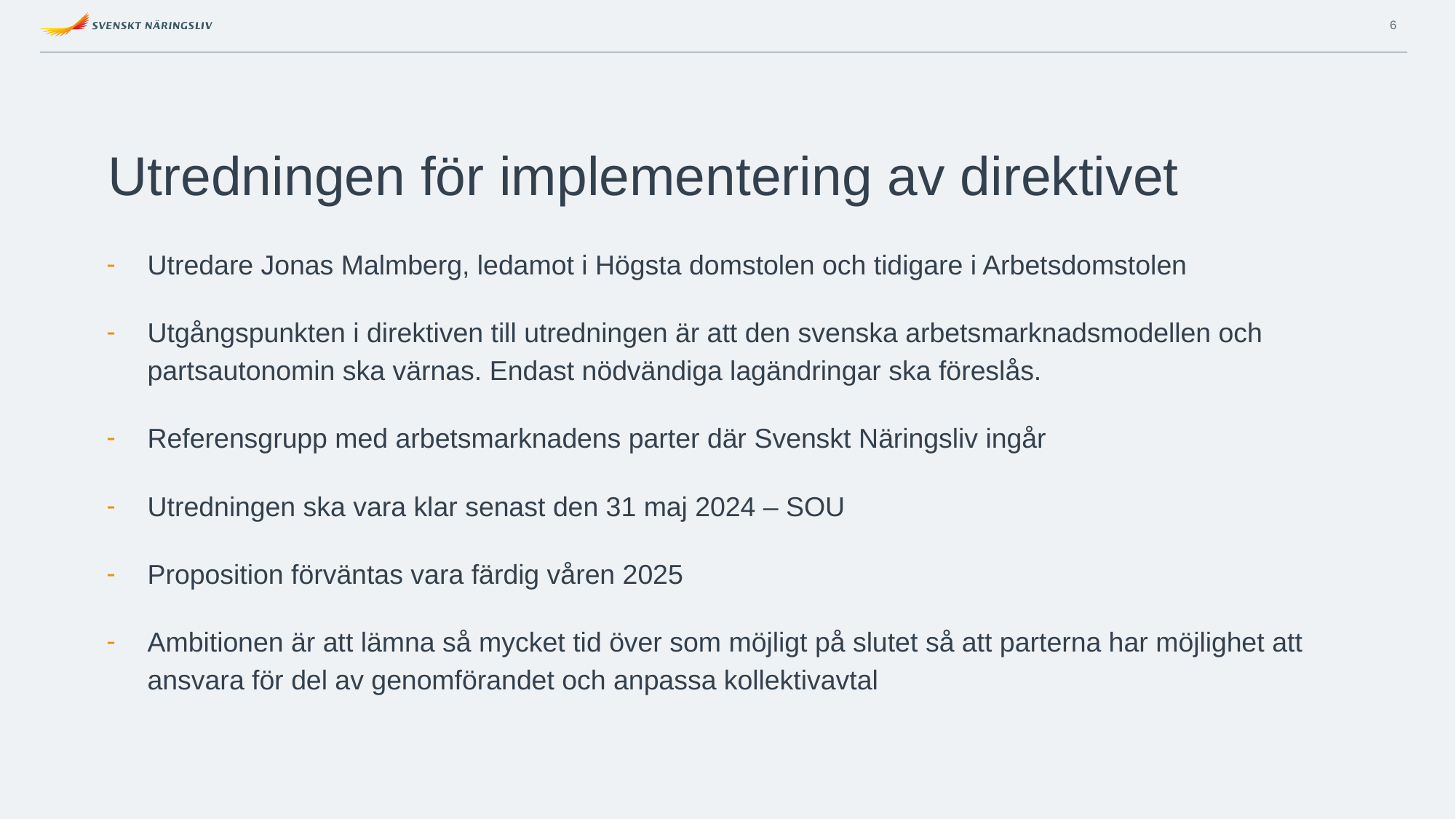

6
# Utredningen för implementering av direktivet
Utredare Jonas Malmberg, ledamot i Högsta domstolen och tidigare i Arbetsdomstolen
Utgångspunkten i direktiven till utredningen är att den svenska arbetsmarknadsmodellen och partsautonomin ska värnas. Endast nödvändiga lagändringar ska föreslås.
Referensgrupp med arbetsmarknadens parter där Svenskt Näringsliv ingår
Utredningen ska vara klar senast den 31 maj 2024 – SOU
Proposition förväntas vara färdig våren 2025
Ambitionen är att lämna så mycket tid över som möjligt på slutet så att parterna har möjlighet att ansvara för del av genomförandet och anpassa kollektivavtal